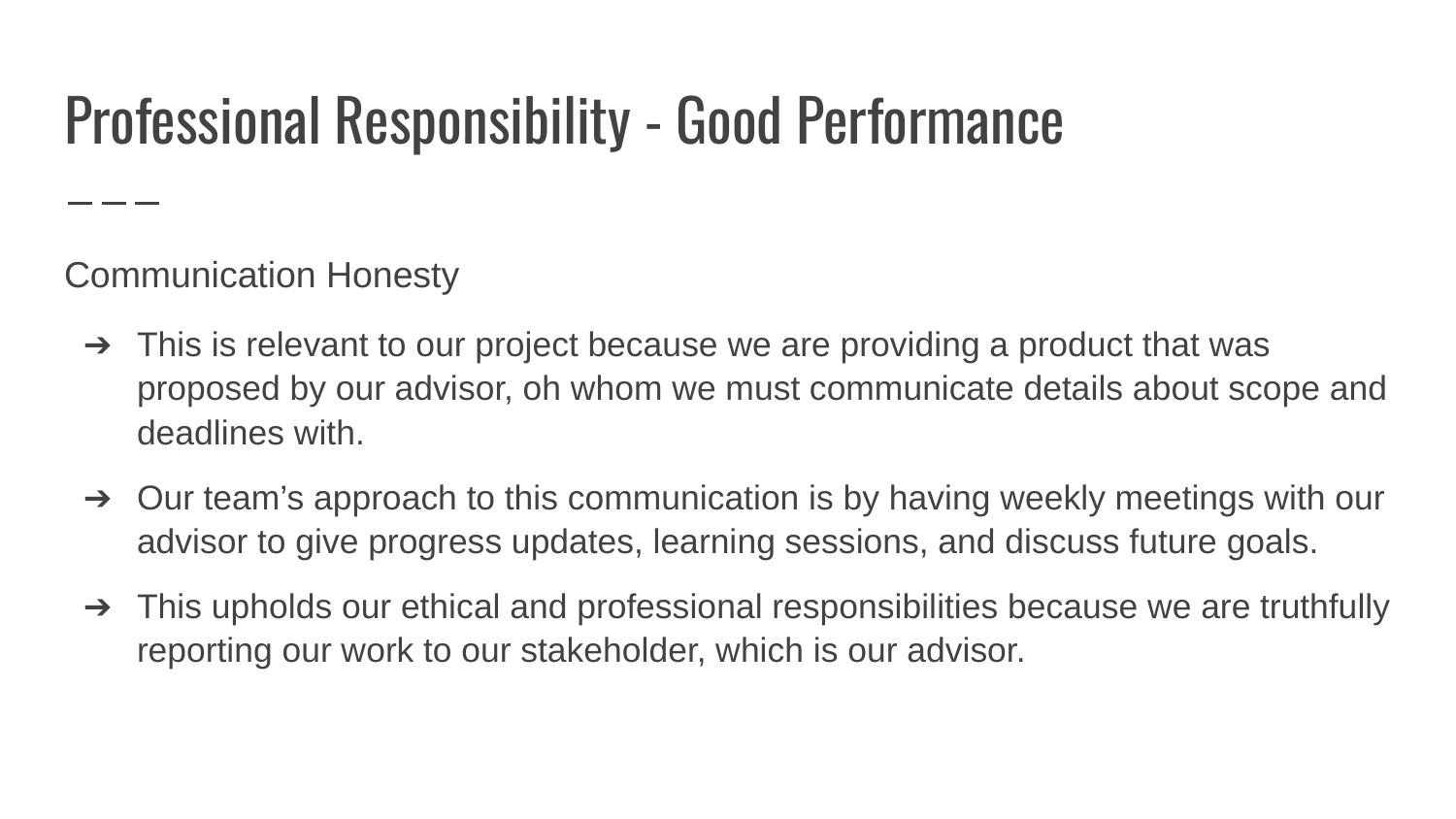

# Professional Responsibility - Good Performance
Communication Honesty
This is relevant to our project because we are providing a product that was proposed by our advisor, oh whom we must communicate details about scope and deadlines with.
Our team’s approach to this communication is by having weekly meetings with our advisor to give progress updates, learning sessions, and discuss future goals.
This upholds our ethical and professional responsibilities because we are truthfully reporting our work to our stakeholder, which is our advisor.